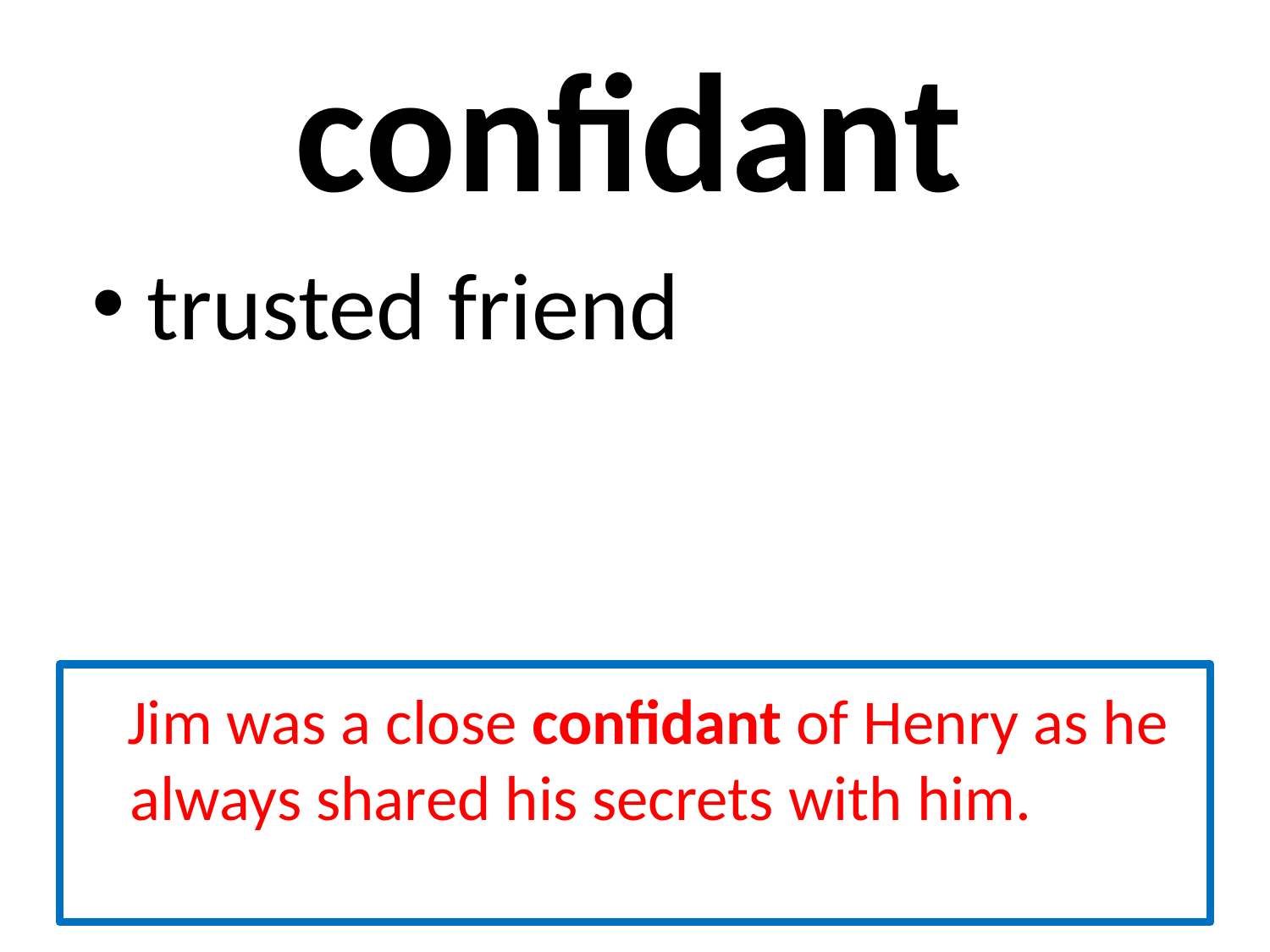

# confidant
 trusted friend
    Jim was a close confidant of Henry as he always shared his secrets with him.